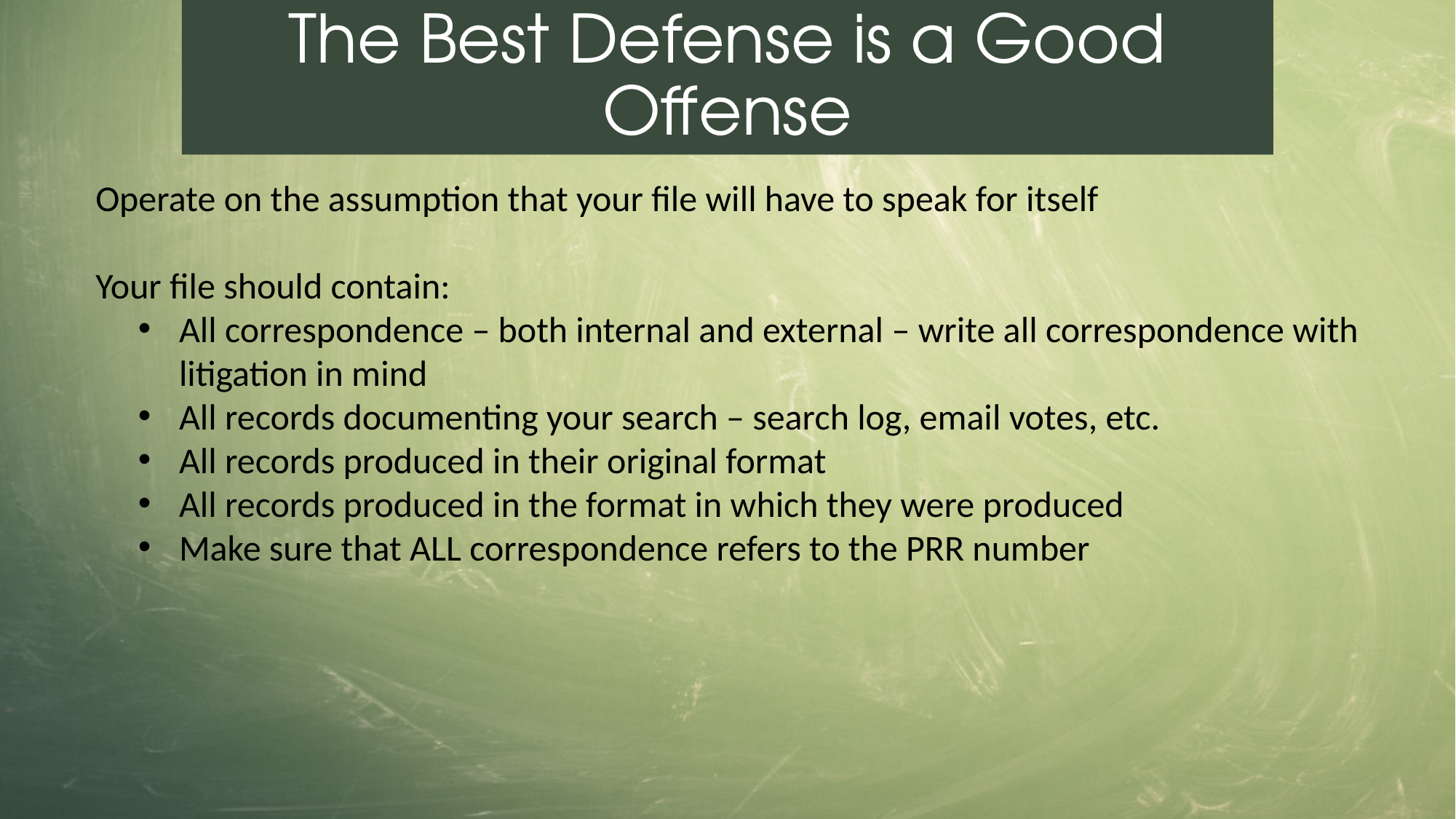

The Best Defense is a Good Offense
Operate on the assumption that your file will have to speak for itself

Your file should contain:
All correspondence – both internal and external – write all correspondence with litigation in mind
All records documenting your search – search log, email votes, etc.
All records produced in their original format
All records produced in the format in which they were produced
Make sure that ALL correspondence refers to the PRR number